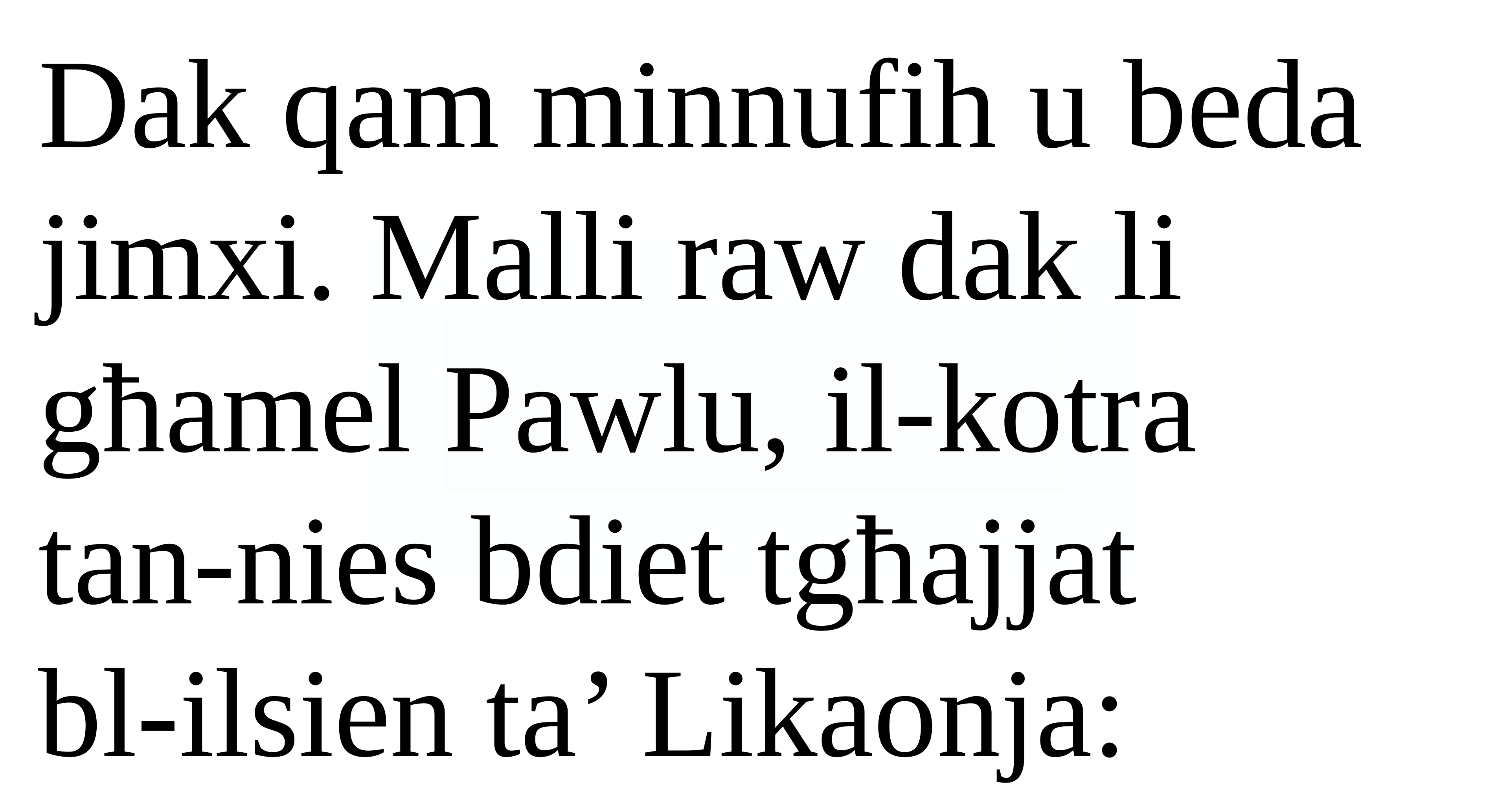

Dak qam minnufih u beda jimxi. Malli raw dak li għamel Pawlu, il-kotra
tan-nies bdiet tgħajjat
bl-ilsien ta’ Likaonja: